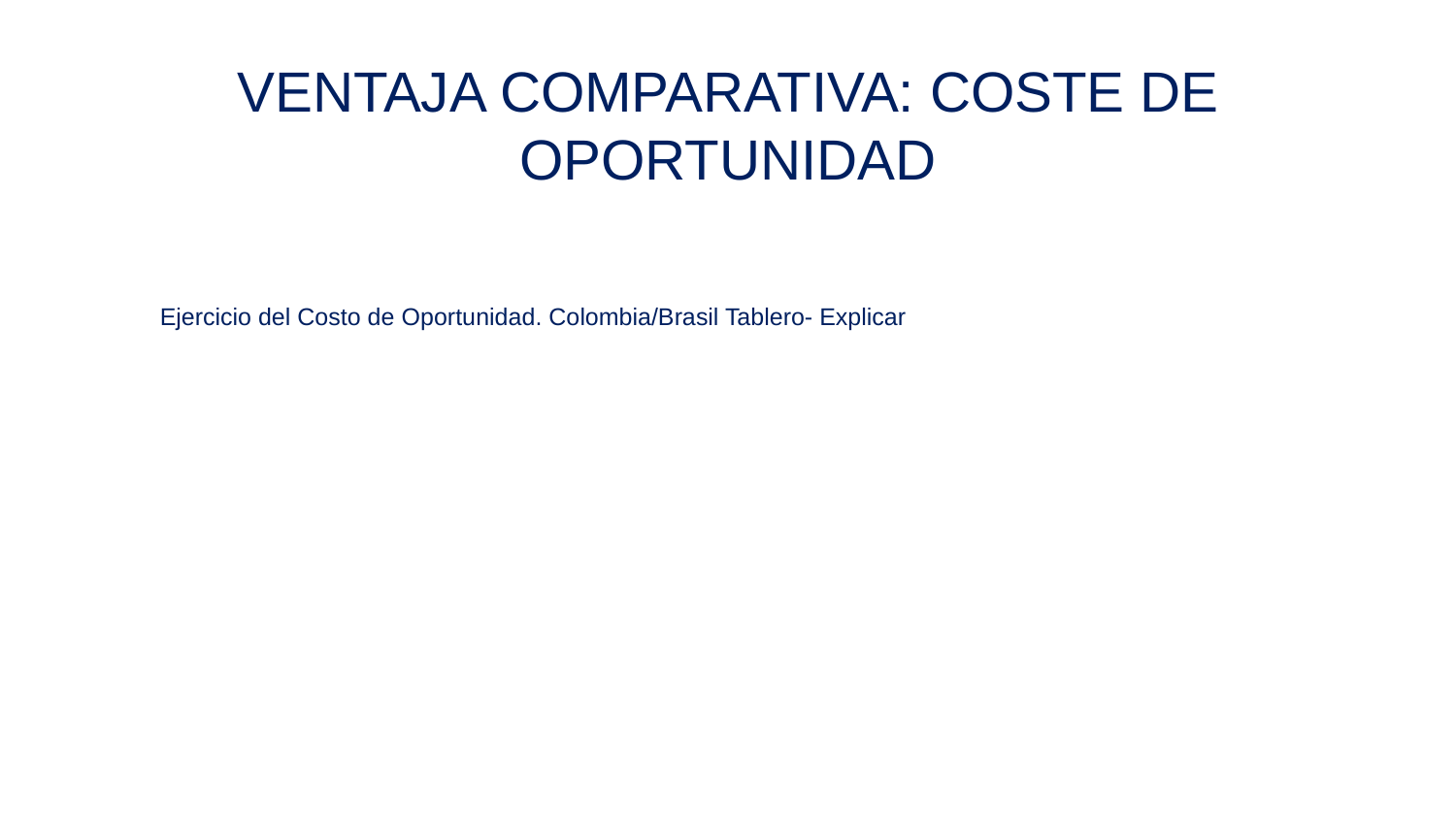

# VENTAJA COMPARATIVA: COSTE DE OPORTUNIDAD
Ejercicio del Costo de Oportunidad. Colombia/Brasil Tablero- Explicar